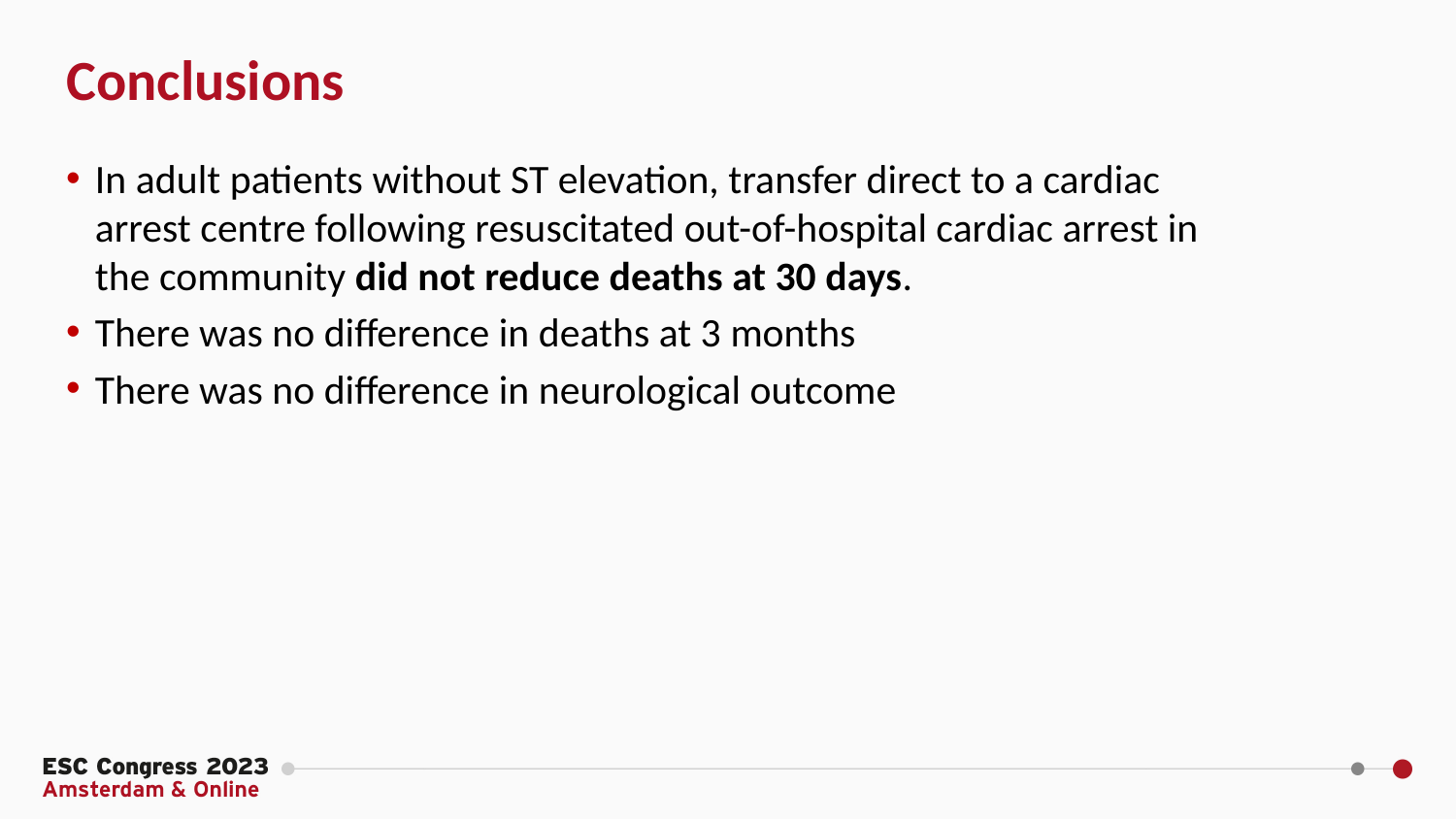

Conclusions
In adult patients without ST elevation, transfer direct to a cardiac arrest centre following resuscitated out-of-hospital cardiac arrest in the community did not reduce deaths at 30 days.
There was no difference in deaths at 3 months
There was no difference in neurological outcome